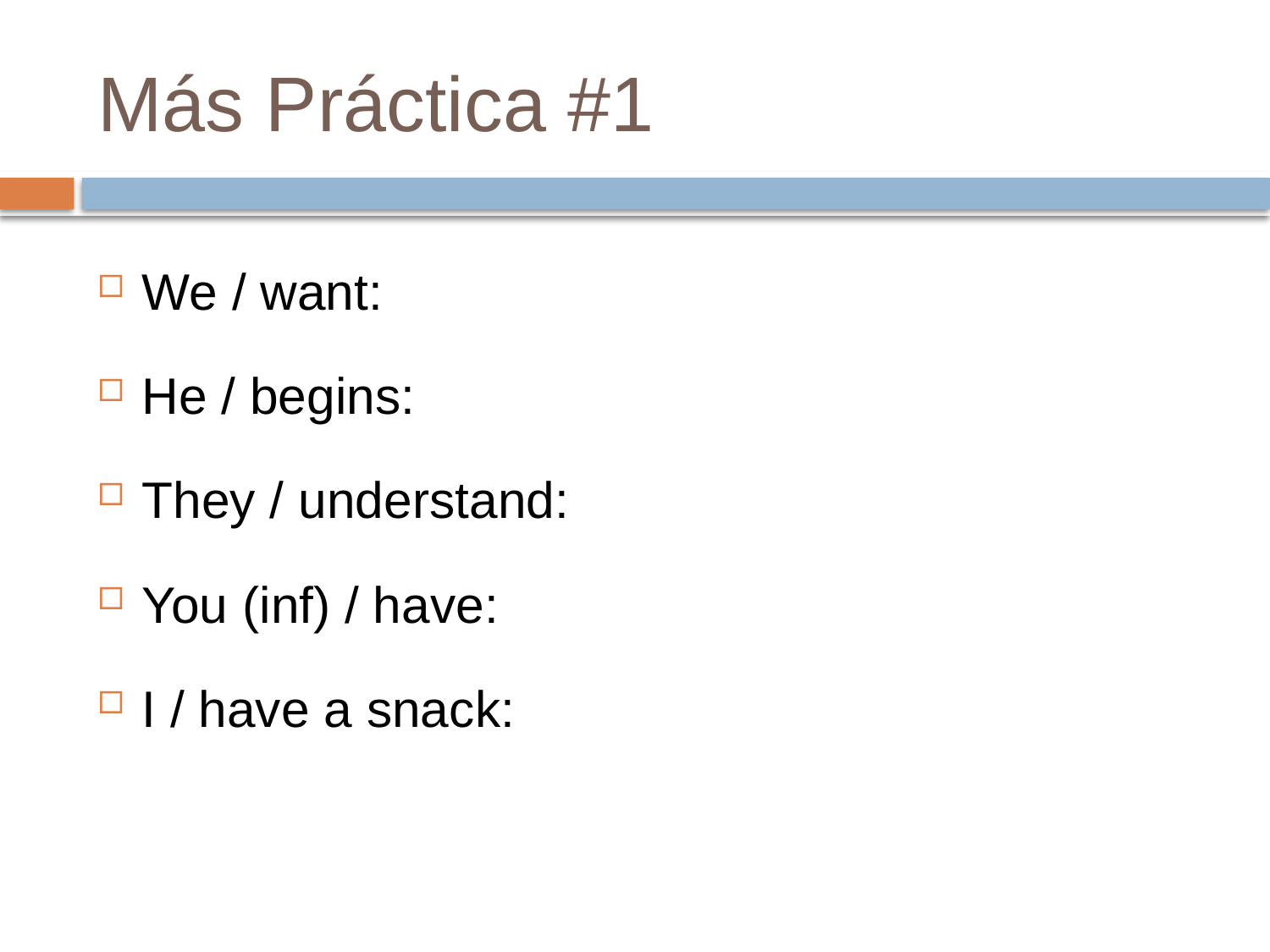

# Más Práctica #1
We / want:
He / begins:
They / understand:
You (inf) / have:
I / have a snack: